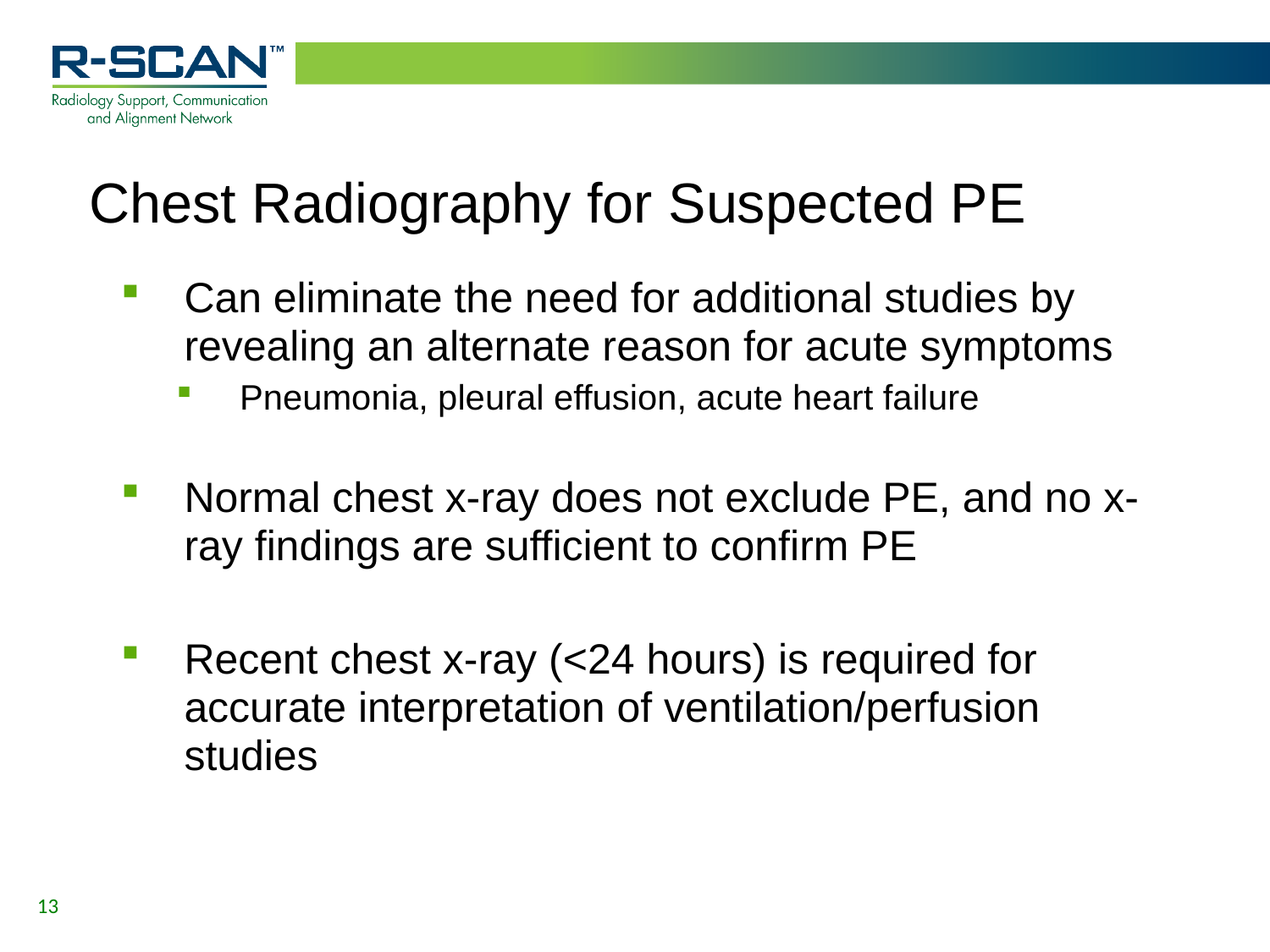

# Chest Radiography for Suspected PE
Can eliminate the need for additional studies by revealing an alternate reason for acute symptoms
Pneumonia, pleural effusion, acute heart failure

Normal chest x-ray does not exclude PE, and no x-ray findings are sufficient to confirm PE

Recent chest x-ray (<24 hours) is required for accurate interpretation of ventilation/perfusion studies

13